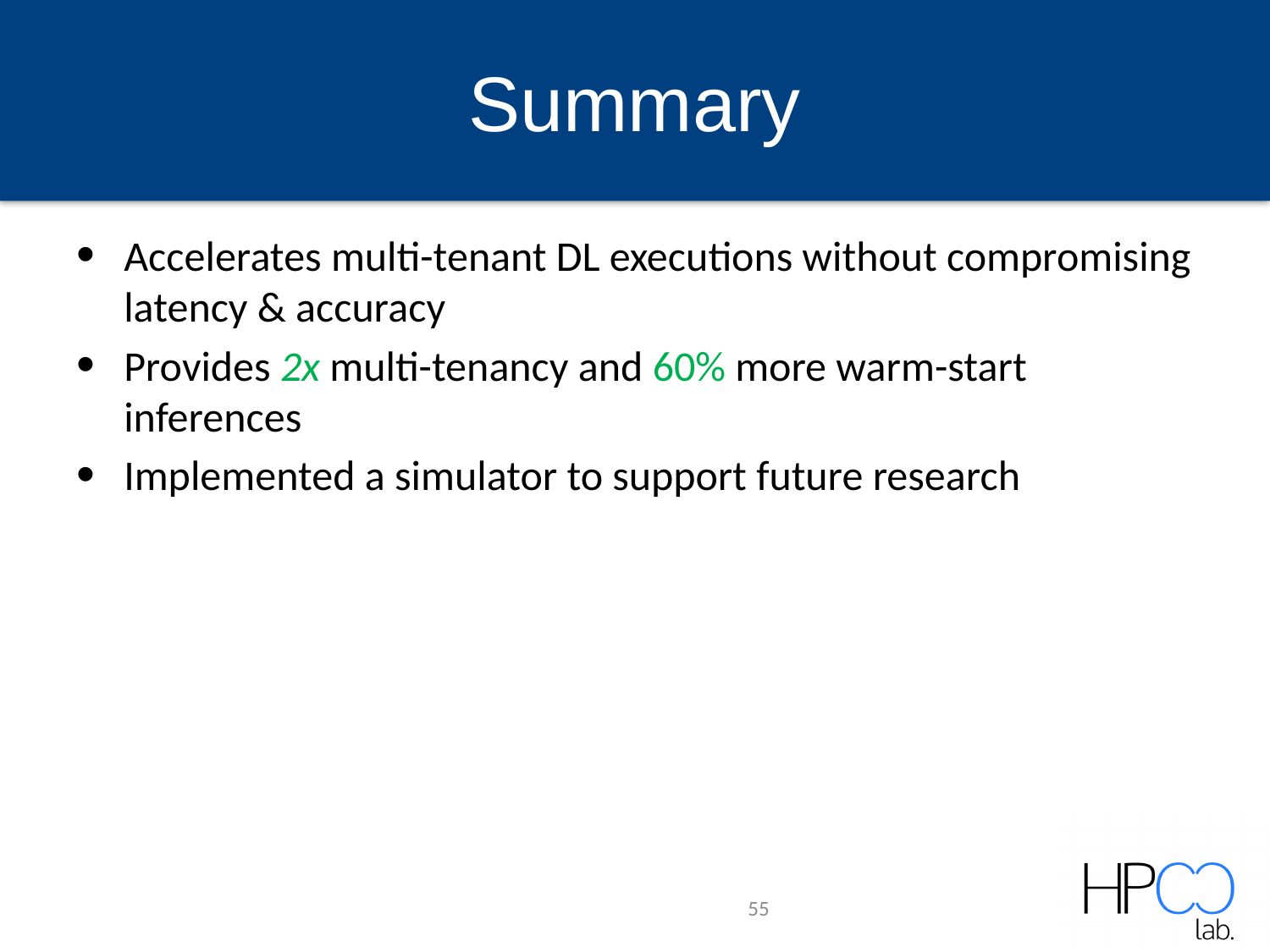

# Summary
Accelerates multi-tenant DL executions without compromising latency & accuracy
Provides 2x multi-tenancy and 60% more warm-start inferences
Implemented a simulator to support future research

55